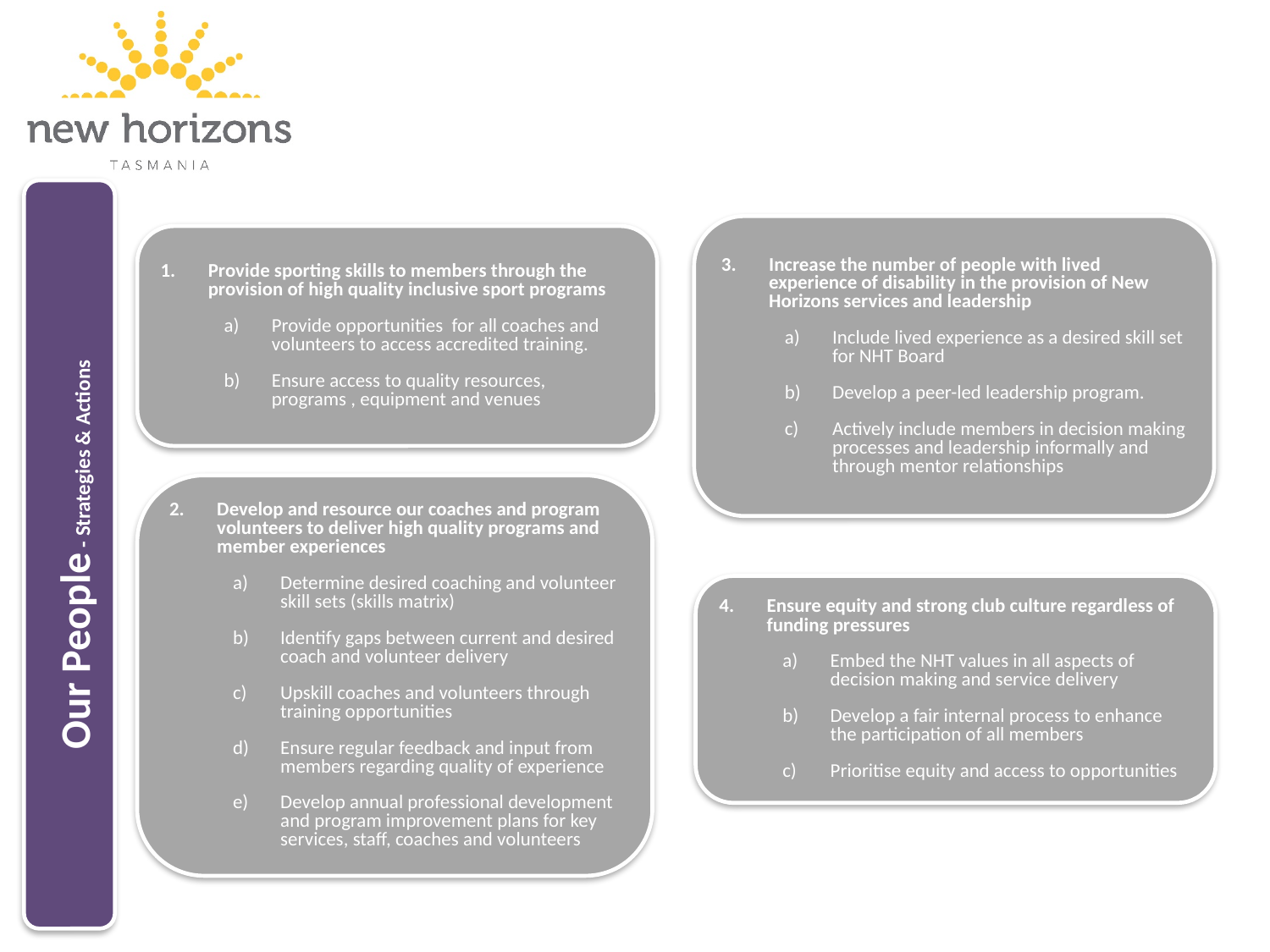

Our People - Strategies & Actions
Increase the number of people with lived experience of disability in the provision of New Horizons services and leadership
Include lived experience as a desired skill set for NHT Board
Develop a peer-led leadership program.
Actively include members in decision making processes and leadership informally and through mentor relationships
Provide sporting skills to members through the provision of high quality inclusive sport programs
Provide opportunities  for all coaches and volunteers to access accredited training.
Ensure access to quality resources, programs , equipment and venues
Develop and resource our coaches and program volunteers to deliver high quality programs and member experiences
Determine desired coaching and volunteer skill sets (skills matrix)
Identify gaps between current and desired coach and volunteer delivery
Upskill coaches and volunteers through training opportunities
Ensure regular feedback and input from members regarding quality of experience
Develop annual professional development and program improvement plans for key services, staff, coaches and volunteers
Ensure equity and strong club culture regardless of funding pressures
Embed the NHT values in all aspects of decision making and service delivery
Develop a fair internal process to enhance the participation of all members
Prioritise equity and access to opportunities